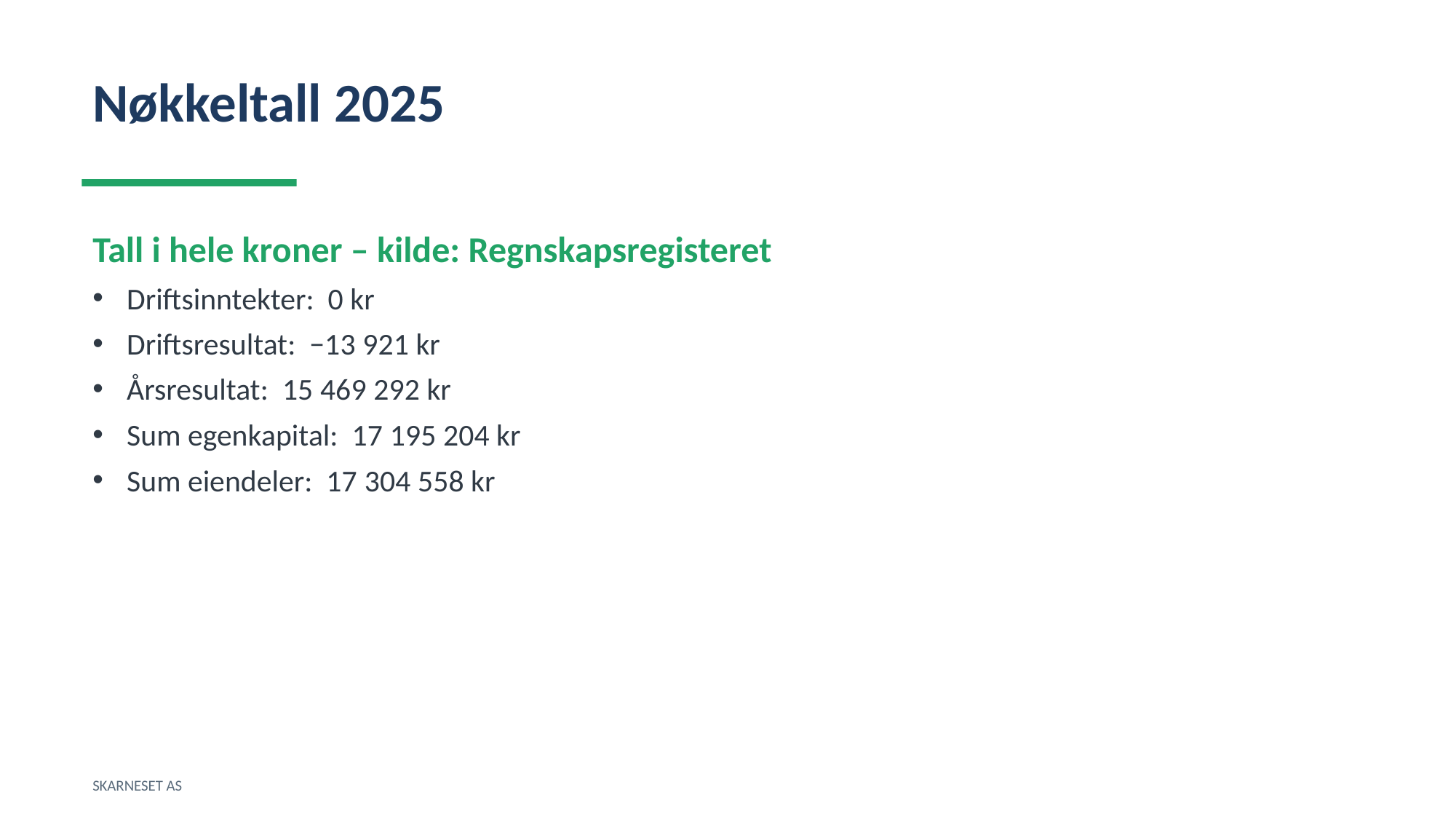

Nøkkeltall 2025

Tall i hele kroner – kilde: Regnskapsregisteret
Driftsinntekter:  0 kr
Driftsresultat:  −13 921 kr
Årsresultat:  15 469 292 kr
Sum egenkapital:  17 195 204 kr
Sum eiendeler:  17 304 558 kr
SKARNESET AS